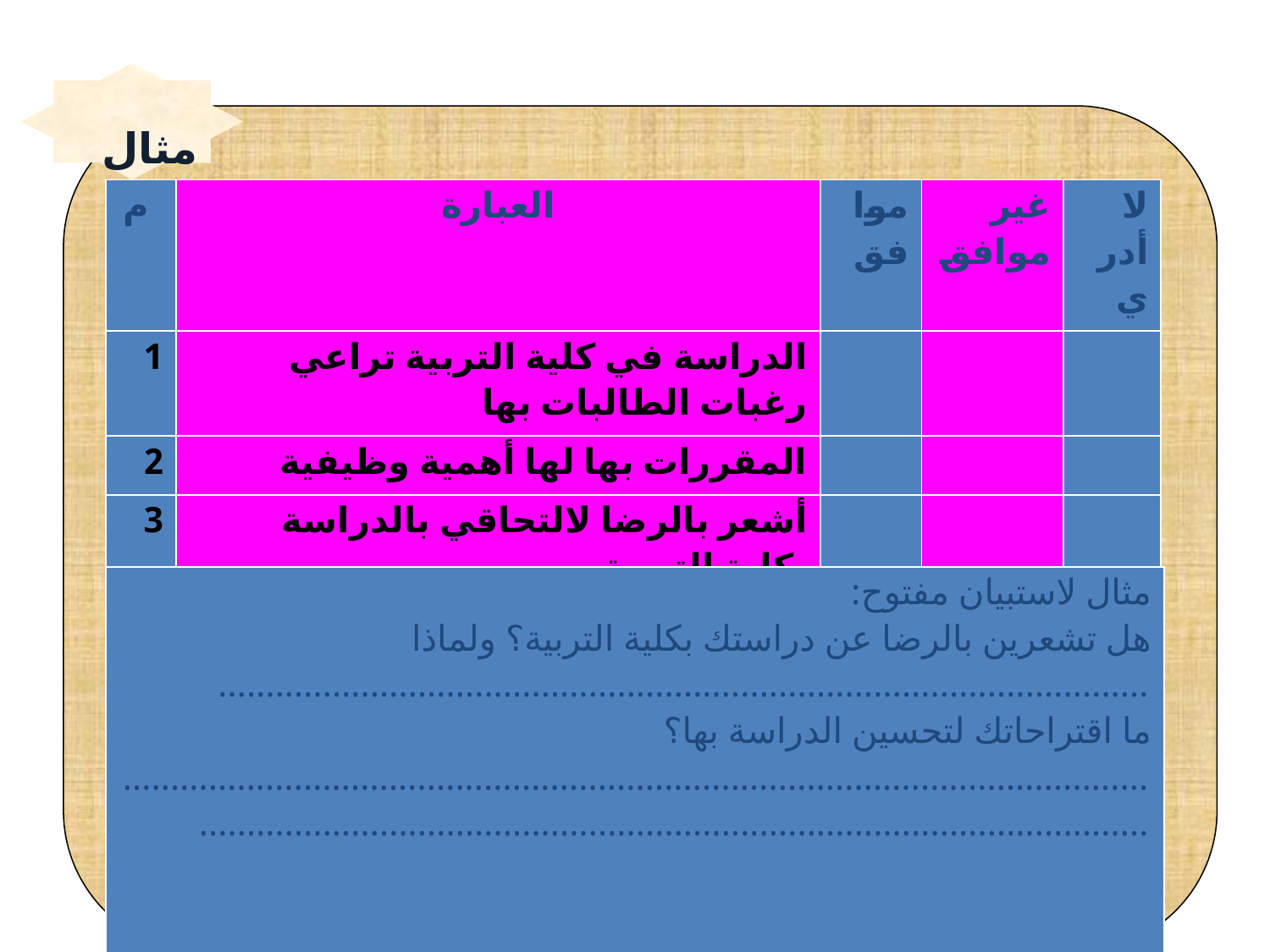

مثال

| م | العبارة | موافق | غير موافق | لا أدري |
| --- | --- | --- | --- | --- |
| 1 | الدراسة في كلية التربية تراعي رغبات الطالبات بها |  |  |  |
| 2 | المقررات بها لها أهمية وظيفية |  |  |  |
| 3 | أشعر بالرضا لالتحاقي بالدراسة بكلية التربية. |  |  |  |
| 4 | أتوقع أنها ستؤهلني للالتحاق بوظيفة مناسبة |  |  |  |
| مثال لاستبيان مفتوح: هل تشعرين بالرضا عن دراستك بكلية التربية؟ ولماذا .................................................................................................. ما اقتراحاتك لتحسين الدراسة بها؟ ................................................................................................................................................................................................................ |
| --- |